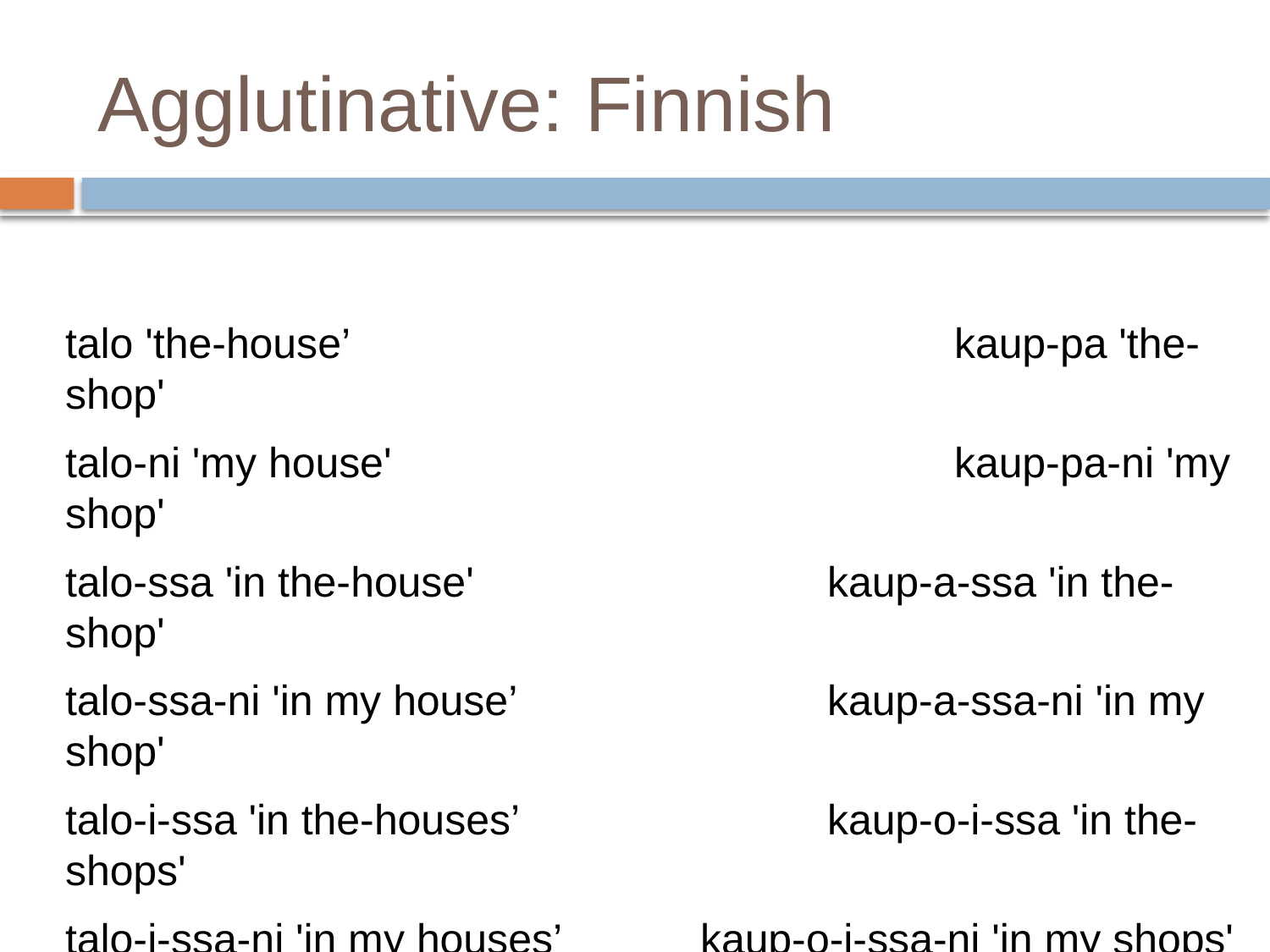

# Agglutinative: Finnish
talo 'the-house’					kaup-pa 'the-shop'
talo-ni 'my house' 					kaup-pa-ni 'my shop'
talo-ssa 'in the-house' 			kaup-a-ssa 'in the-shop'
talo-ssa-ni 'in my house’			kaup-a-ssa-ni 'in my shop'
talo-i-ssa 'in the-houses’			kaup-o-i-ssa 'in the-shops'
talo-i-ssa-ni 'in my houses’		kaup-o-i-ssa-ni 'in my shops'